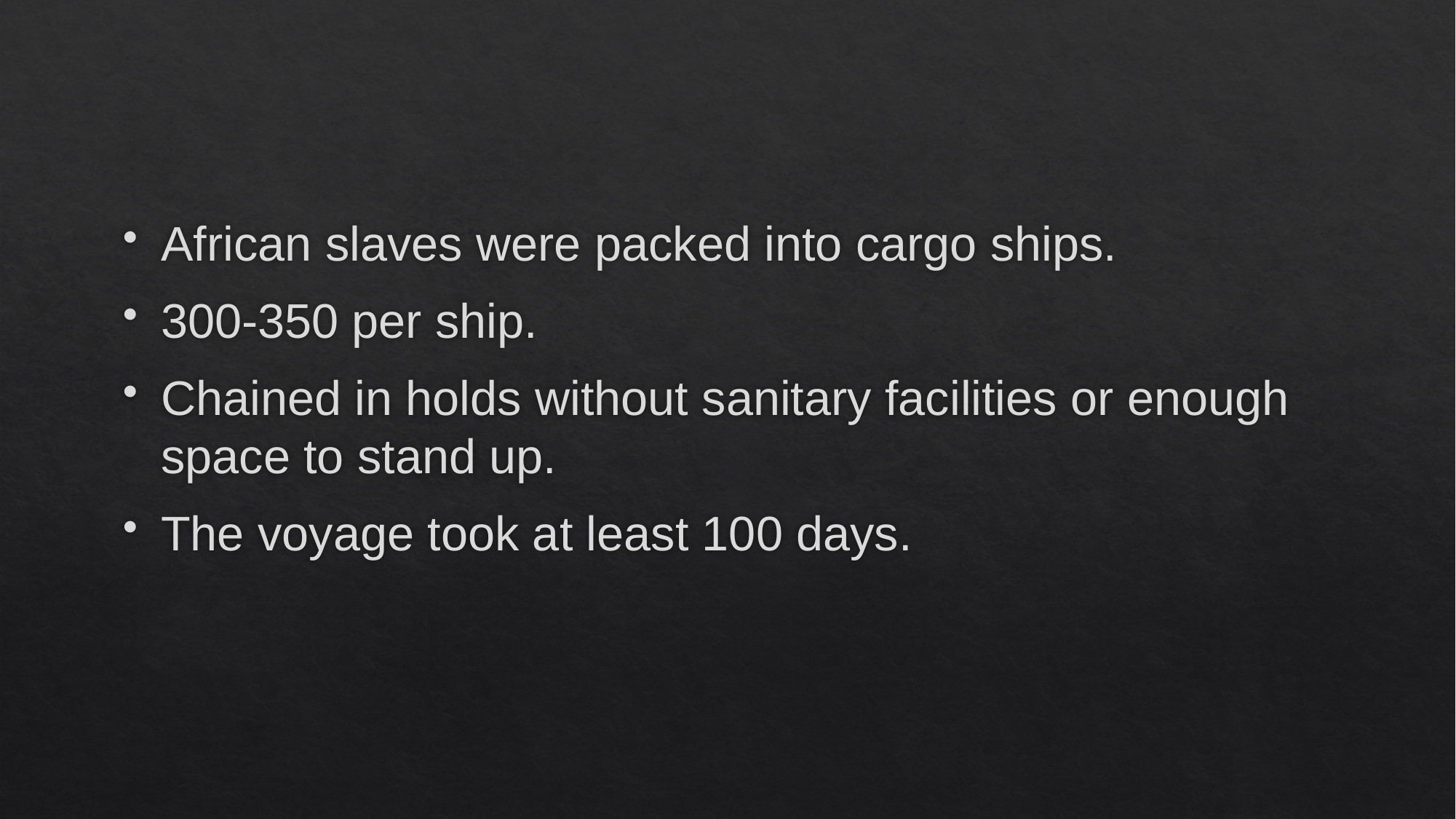

#
African slaves were packed into cargo ships.
300-350 per ship.
Chained in holds without sanitary facilities or enough space to stand up.
The voyage took at least 100 days.